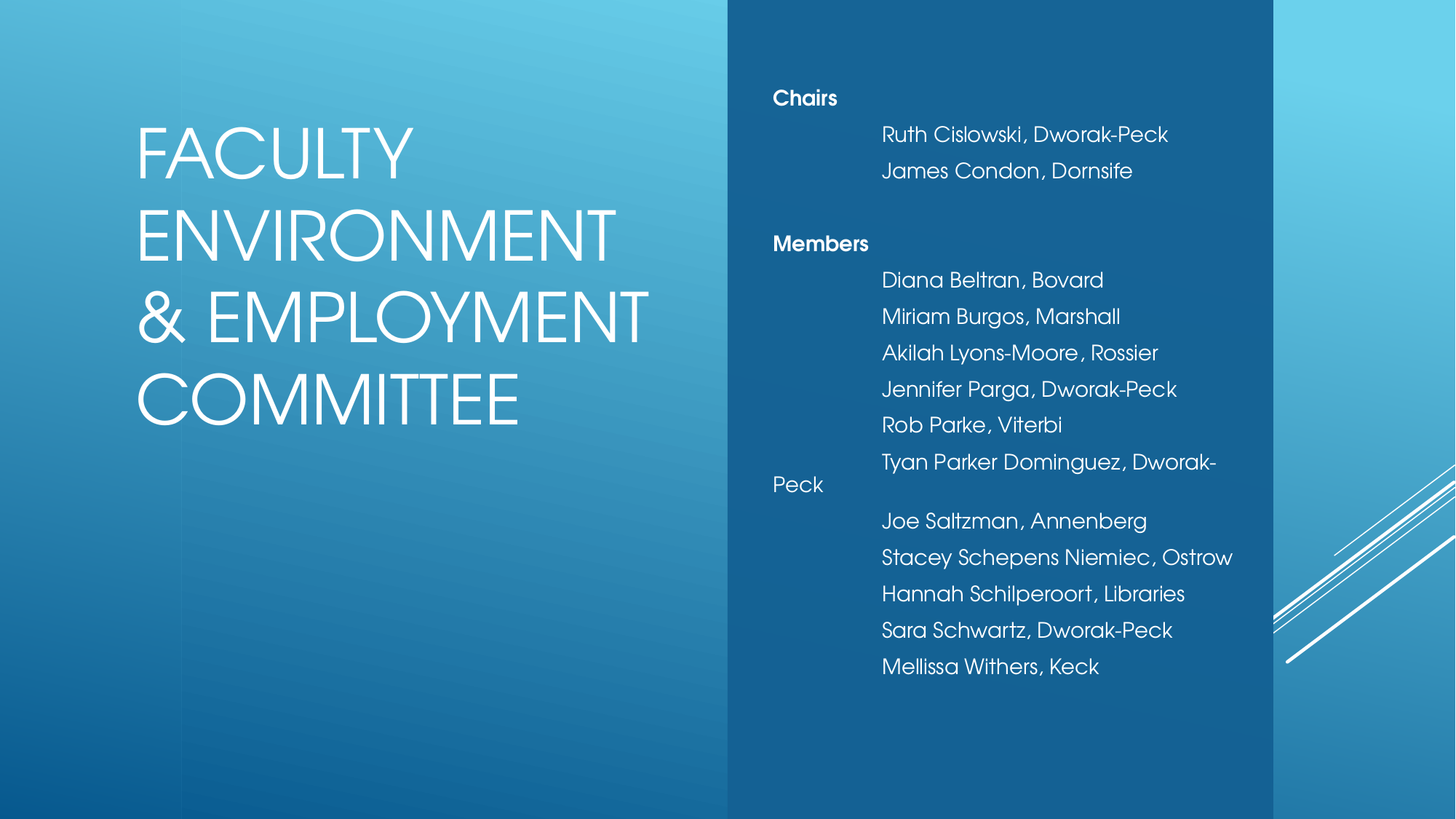

Chairs
	Ruth Cislowski, Dworak-Peck
	James Condon, Dornsife

Members
	Diana Beltran, Bovard
	Miriam Burgos, Marshall
	Akilah Lyons-Moore, Rossier
	Jennifer Parga, Dworak-Peck
	Rob Parke, Viterbi
	Tyan Parker Dominguez, Dworak-Peck
	Joe Saltzman, Annenberg
	Stacey Schepens Niemiec, Ostrow
	Hannah Schilperoort, Libraries
	Sara Schwartz, Dworak-Peck
	Mellissa Withers, Keck

# Faculty Environment & Employment Committee